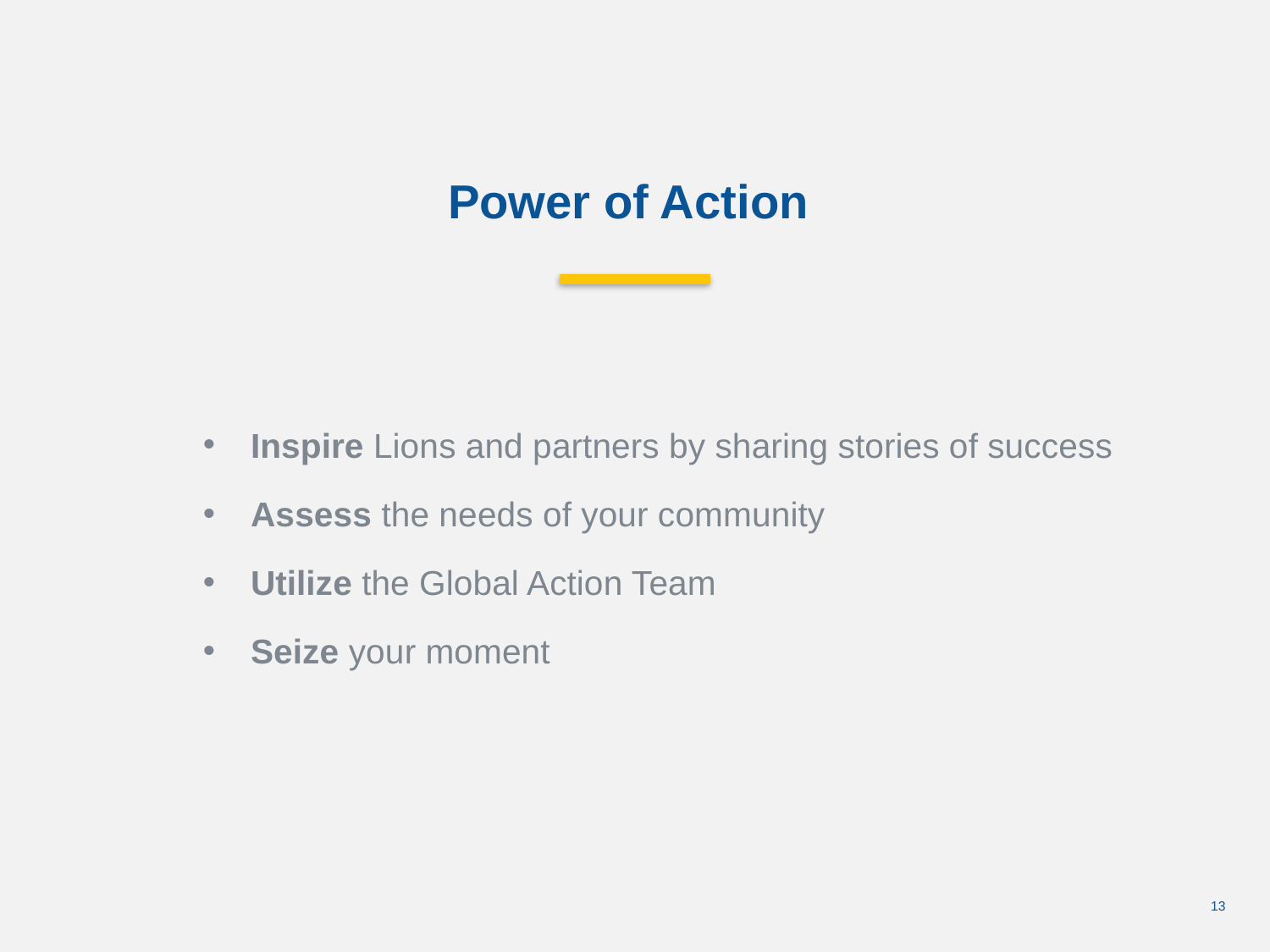

Power of Action
Inspire Lions and partners by sharing stories of success
Assess the needs of your community
Utilize the Global Action Team
Seize your moment